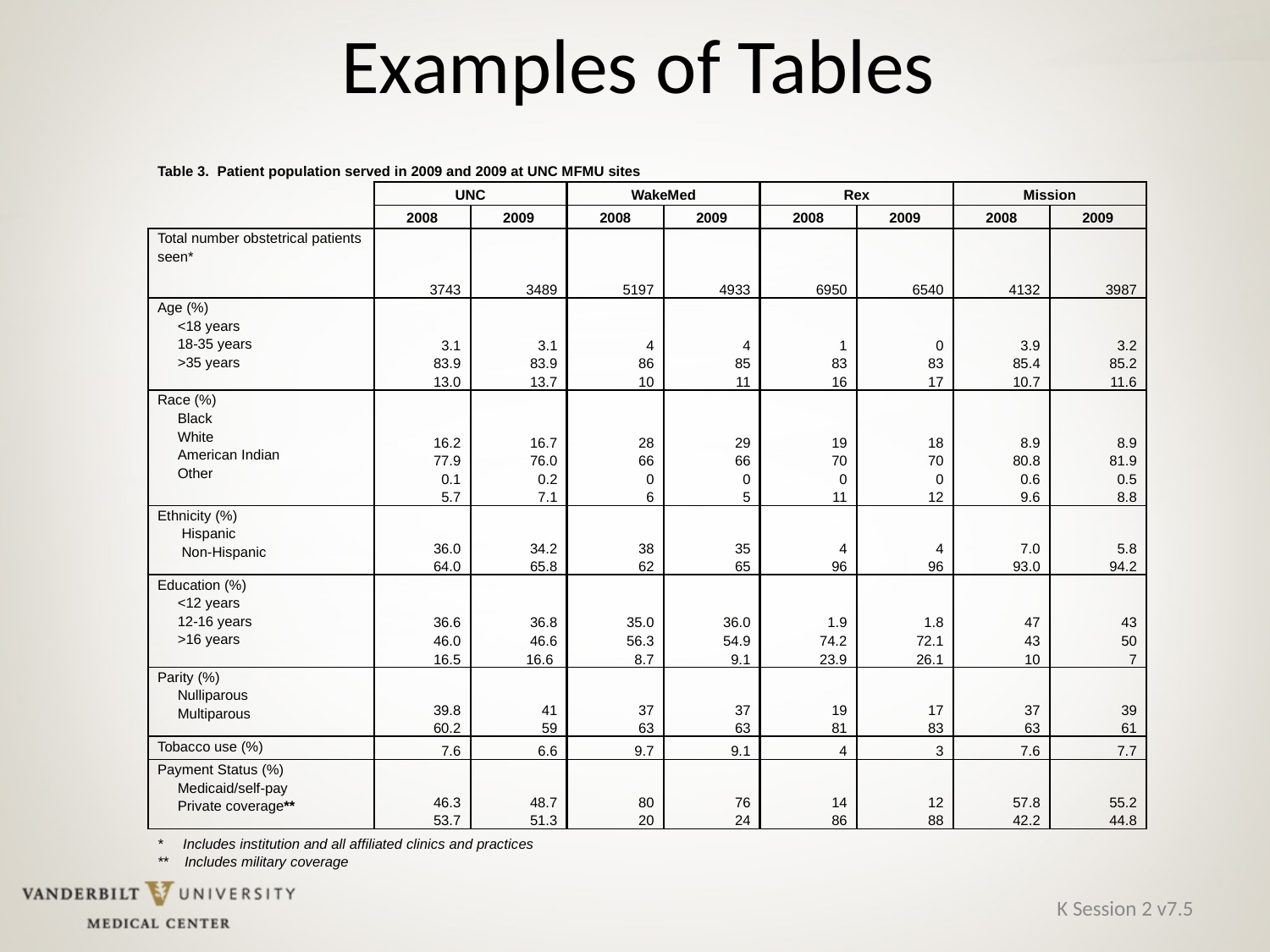

# Examples of Tables
| Table 3. Patient population served in 2009 and 2009 at UNC MFMU sites |  |  |  |  |  |  |  |  |
| --- | --- | --- | --- | --- | --- | --- | --- | --- |
|  | UNC |  | WakeMed |  | Rex |  | Mission |  |
|  | 2008 | 2009 | 2008 | 2009 | 2008 | 2009 | 2008 | 2009 |
| Total number obstetrical patients seen\* | 3743 | 3489 | 5197 | 4933 | 6950 | 6540 | 4132 | 3987 |
| Age (%) <18 years 18-35 years >35 years | 3.1 83.9 13.0 | 3.1 83.9 13.7 | 4 86 10 | 4 85 11 | 1 83 16 | 0 83 17 | 3.9 85.4 10.7 | 3.2 85.2 11.6 |
| Race (%) Black White American Indian Other | 16.2 77.9 0.1 5.7 | 16.7 76.0 0.2 7.1 | 28 66 0 6 | 29 66 0 5 | 19 70 0 11 | 18 70 0 12 | 8.9 80.8 0.6 9.6 | 8.9 81.9 0.5 8.8 |
| Ethnicity (%) Hispanic Non-Hispanic | 36.0 64.0 | 34.2 65.8 | 38 62 | 35 65 | 4 96 | 4 96 | 7.0 93.0 | 5.8 94.2 |
| Education (%) <12 years 12-16 years >16 years | 36.6 46.0 16.5 | 36.8 46.6 16.6 | 35.0 56.3 8.7 | 36.0 54.9 9.1 | 1.9 74.2 23.9 | 1.8 72.1 26.1 | 47 43 10 | 43 50 7 |
| Parity (%) Nulliparous Multiparous | 39.8 60.2 | 41 59 | 37 63 | 37 63 | 19 81 | 17 83 | 37 63 | 39 61 |
| Tobacco use (%) | 7.6 | 6.6 | 9.7 | 9.1 | 4 | 3 | 7.6 | 7.7 |
| Payment Status (%) Medicaid/self-pay Private coverage\*\* | 46.3 53.7 | 48.7 51.3 | 80 20 | 76 24 | 14 86 | 12 88 | 57.8 42.2 | 55.2 44.8 |
| \* Includes institution and all affiliated clinics and practices \*\* Includes military coverage |  |  |  |  |  |  |  |  |
K Session 2 v7.5